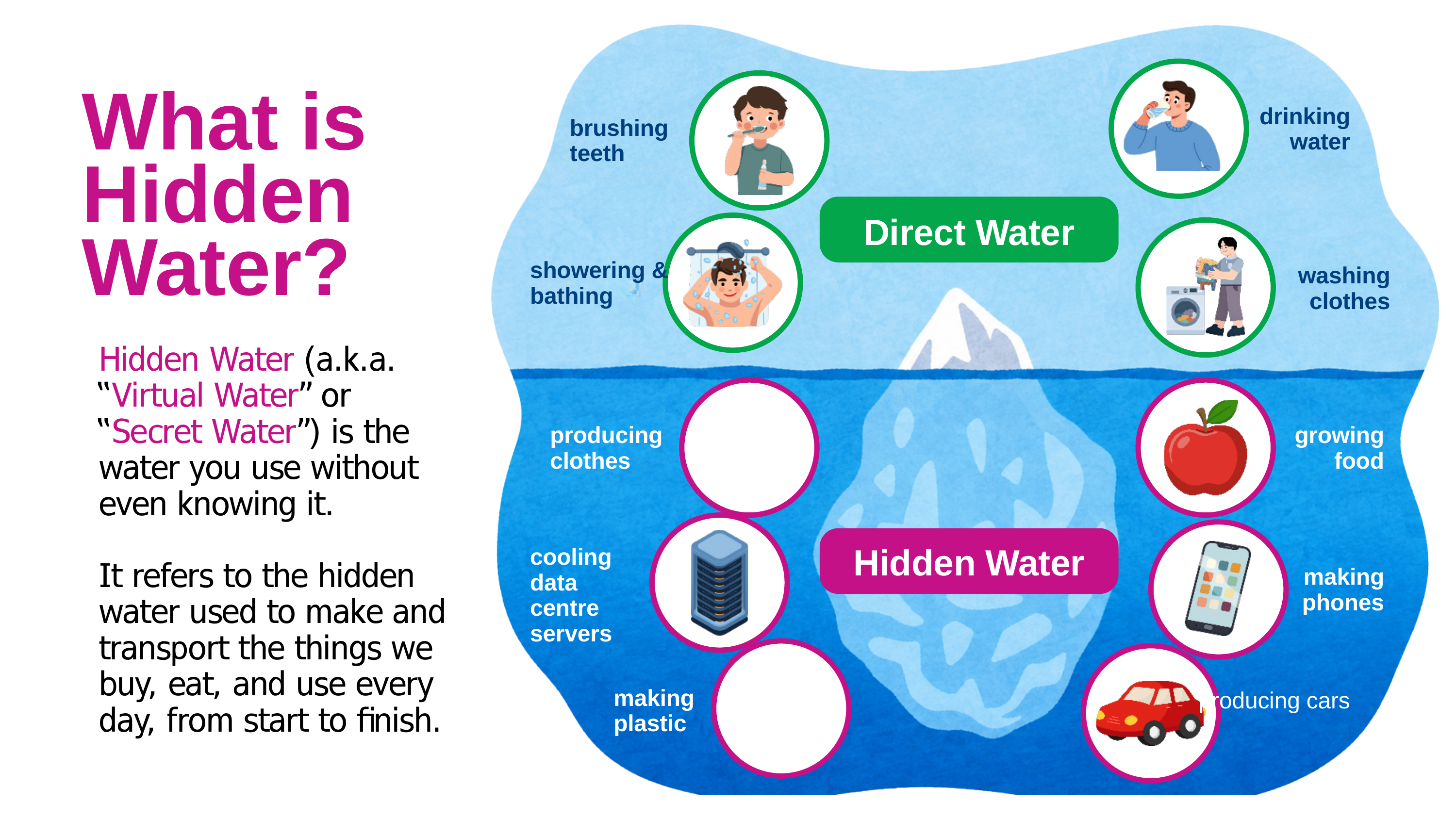

What is HiddenWater?
drinking water
brushing teeth

Direct Water

showering & bathing
washing clothes
Hidden Water (a.k.a. “Virtual Water” or “Secret Water”) is the water you use without even knowing it.

It refers to the hidden water used to make and transport the things we buy, eat, and use every day, from start to finish.

producing clothes
growing food

Hidden Water
cooling data centre servers
making phones

making plastic
producing cars